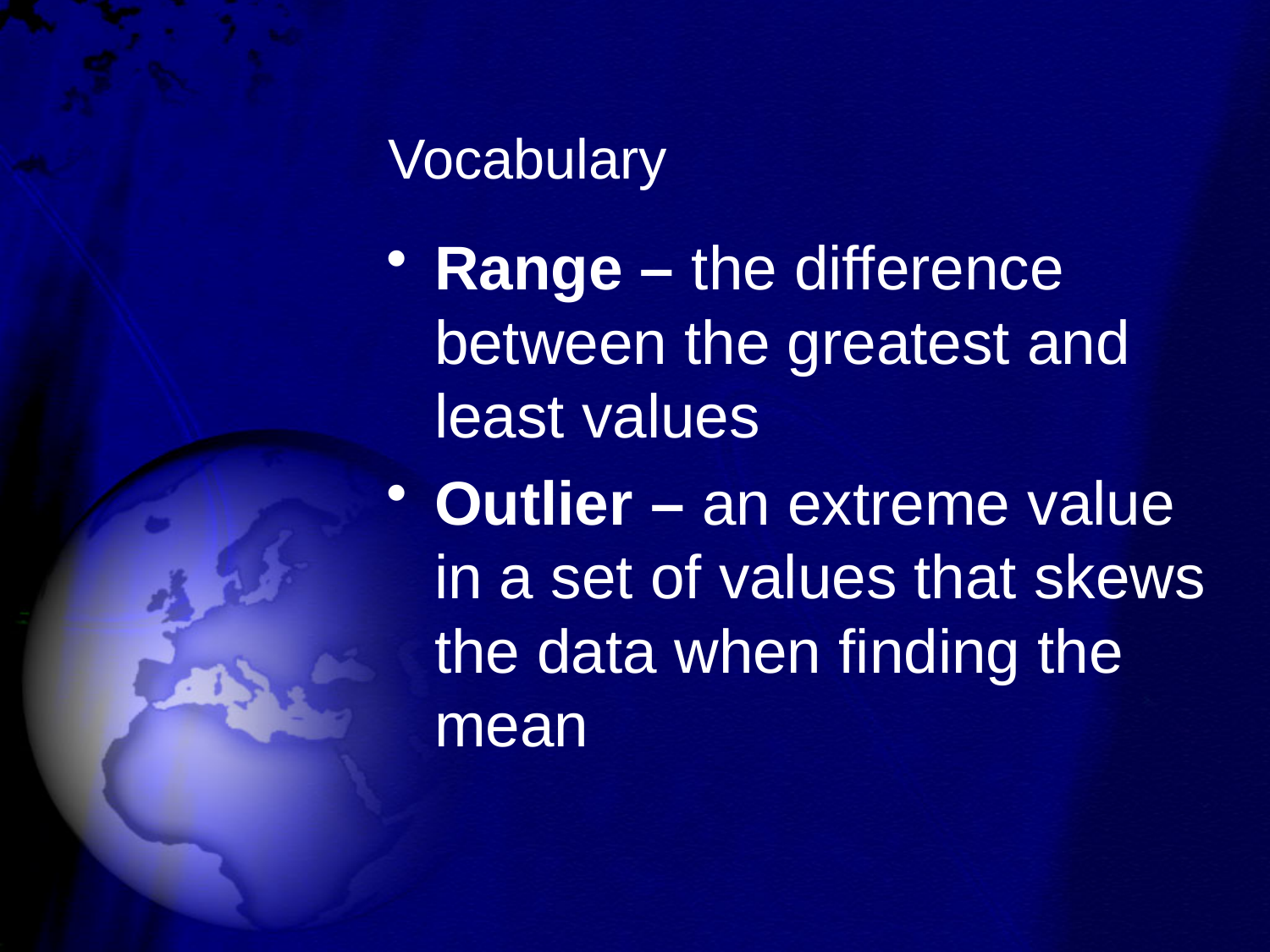

# Vocabulary
Range – the difference between the greatest and least values
Outlier – an extreme value in a set of values that skews the data when finding the mean